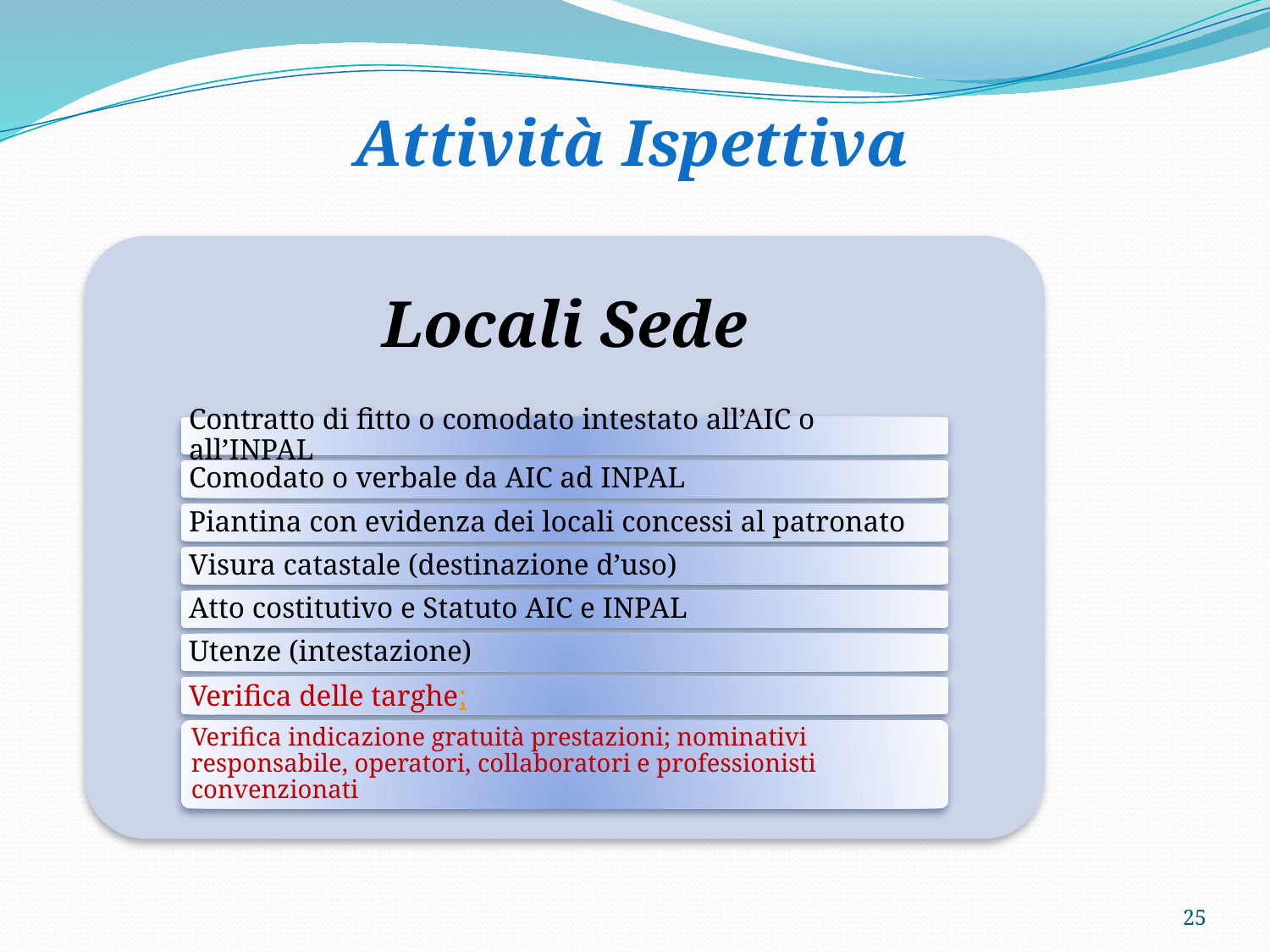

#
Attività Ispettiva
Locali Sede
Contratto di fitto o comodato intestato all’AIC o all’INPAL
Comodato o verbale da AIC ad INPAL
Piantina con evidenza dei locali concessi al patronato
Visura catastale (destinazione d’uso)
Atto costitutivo e Statuto AIC e INPAL
Utenze (intestazione)
Verifica delle targhe;
Verifica indicazione gratuità prestazioni; nominativi responsabile, operatori, collaboratori e professionisti convenzionati
25